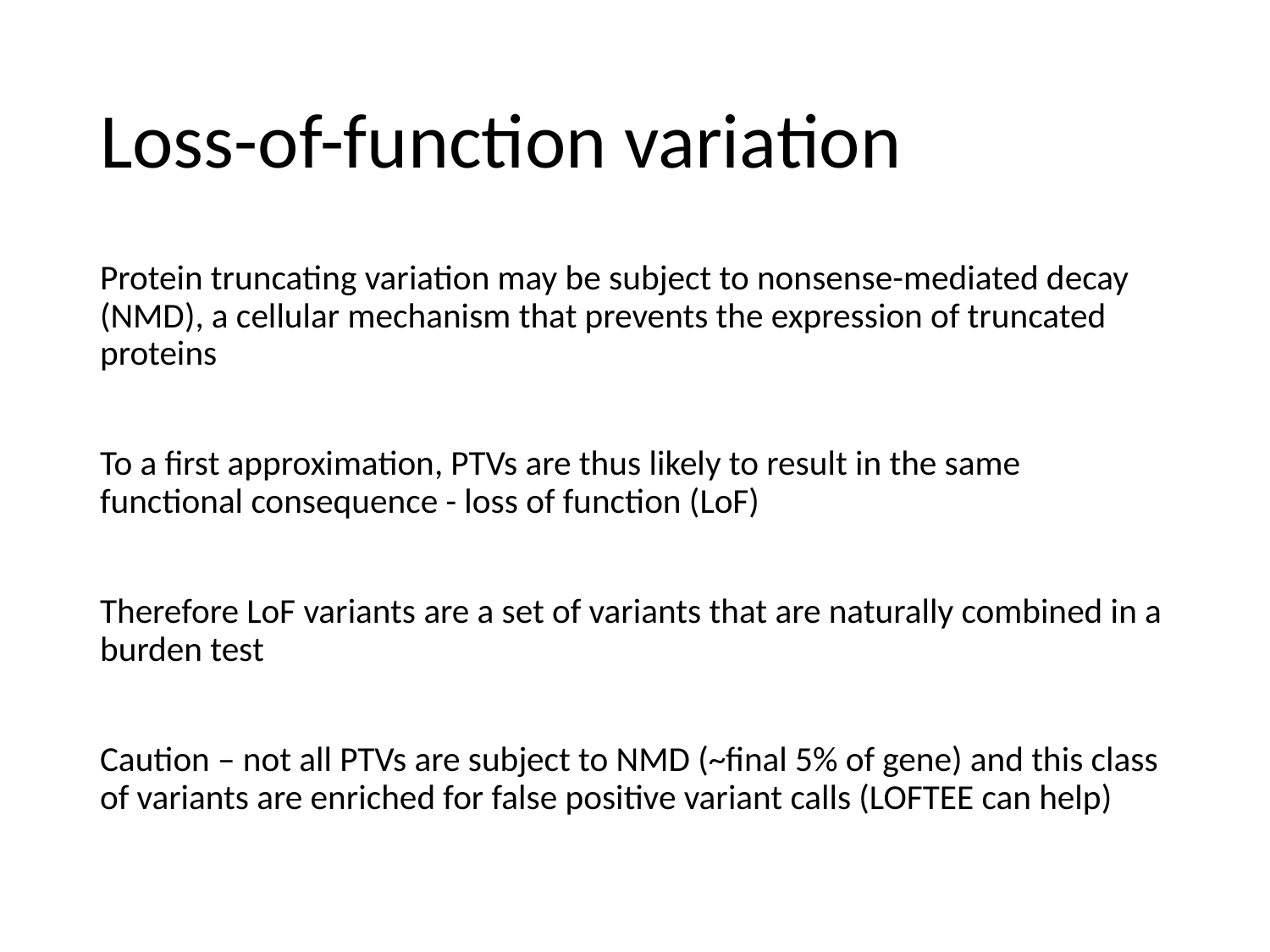

# Loss-of-function variation
Protein truncating variation may be subject to nonsense-mediated decay (NMD), a cellular mechanism that prevents the expression of truncated proteins

To a first approximation, PTVs are thus likely to result in the same functional consequence - loss of function (LoF)

Therefore LoF variants are a set of variants that are naturally combined in a burden test

Caution – not all PTVs are subject to NMD (~final 5% of gene) and this class of variants are enriched for false positive variant calls (LOFTEE can help)